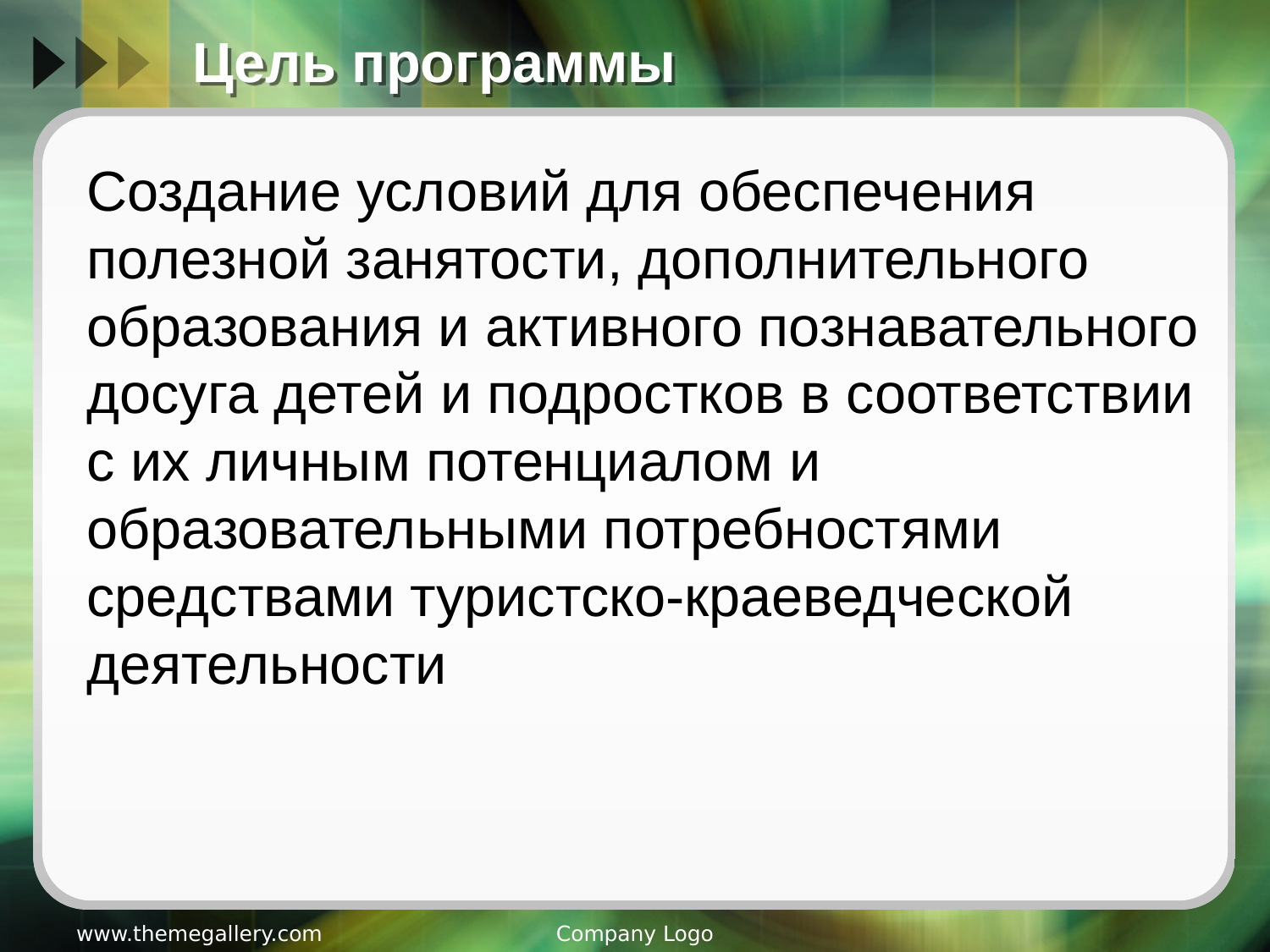

# Цель программы
Создание условий для обеспечения полезной занятости, дополнительного образования и активного познавательного досуга детей и подростков в соответствии с их личным потенциалом и образовательными потребностями средствами туристско-краеведческой деятельности

www.themegallery.com
Company Logo